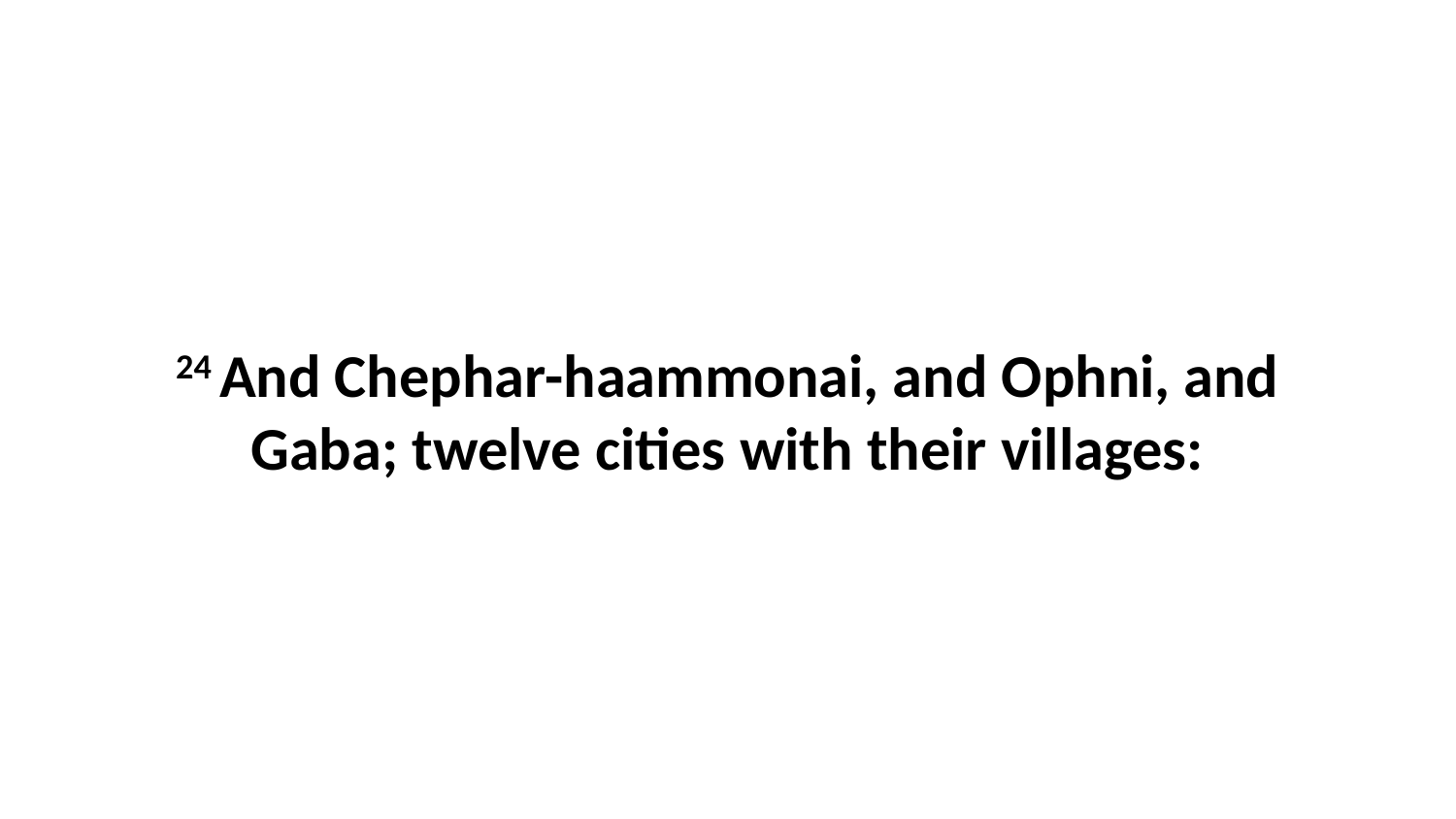

24 And Chephar-haammonai, and Ophni, and Gaba; twelve cities with their villages: